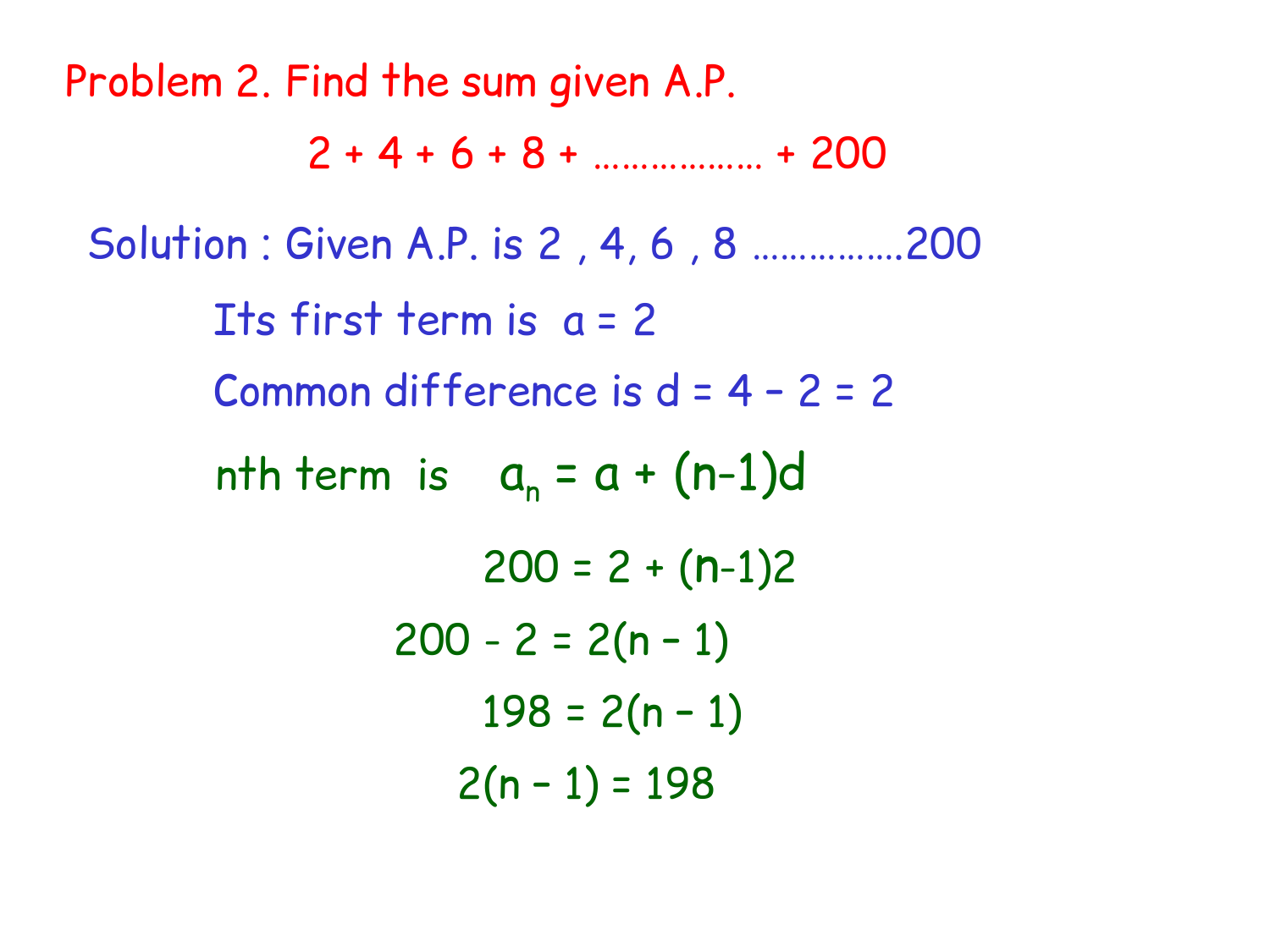

Problem 2. Find the sum given A.P.
                   2 + 4 + 6 + 8 + ……………… + 200
Solution : Given A.P. is 2 , 4, 6 , 8 …………….200
Its first term is  a = 2
Common difference is d = 4 – 2 = 2

 nth term  is    an = a + (n-1)d
                      200 = 2 + (n-1)2
               200 - 2 = 2(n – 1)
	            198 = 2(n – 1)
  		2(n – 1) = 198